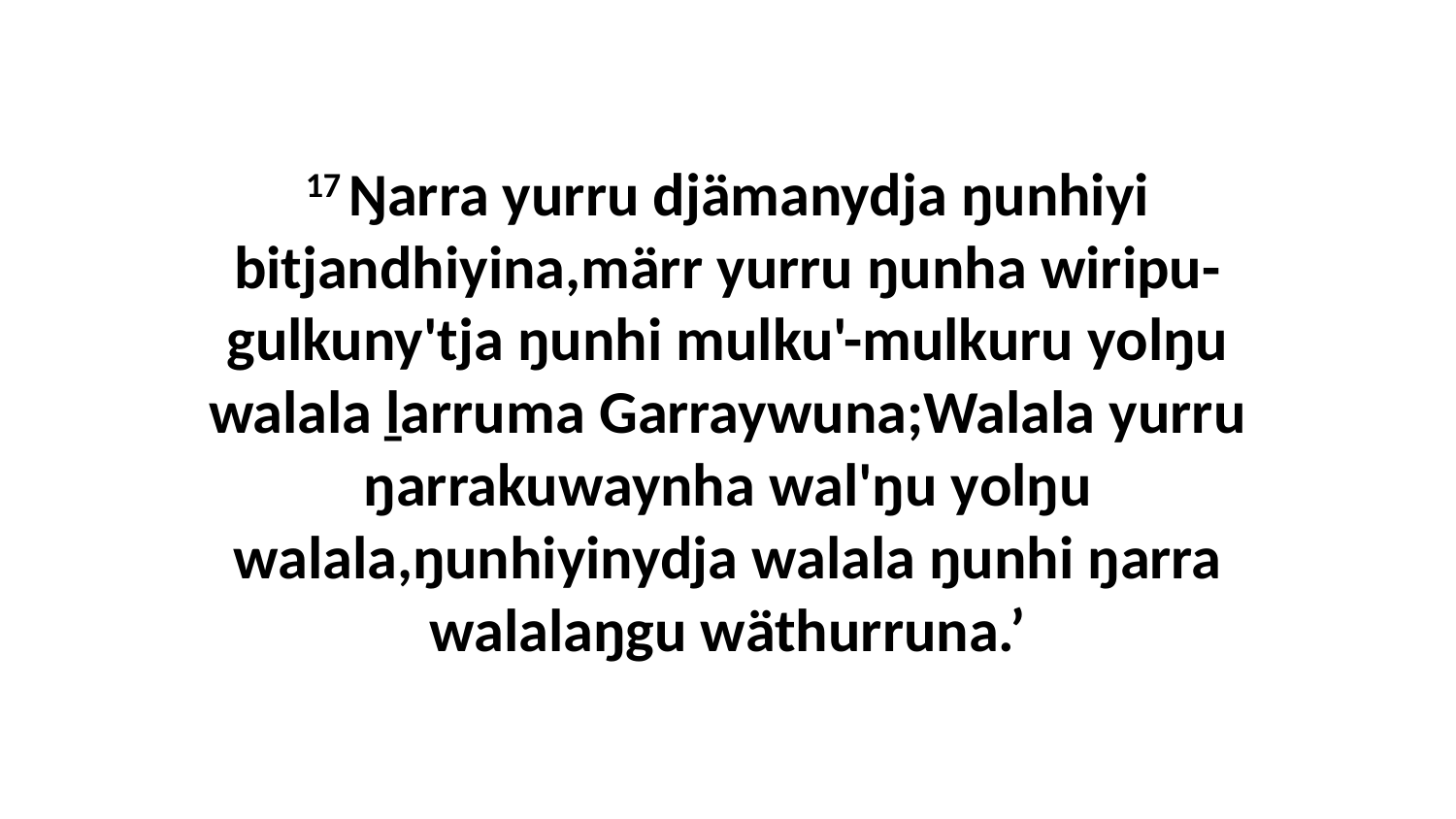

17 Ŋarra yurru djämanydja ŋunhiyi bitjandhiyina,märr yurru ŋunha wiripu-gulkuny'tja ŋunhi mulku'-mulkuru yolŋu walala ḻarruma Garraywuna;Walala yurru ŋarrakuwaynha wal'ŋu yolŋu walala,ŋunhiyinydja walala ŋunhi ŋarra walalaŋgu wäthurruna.’